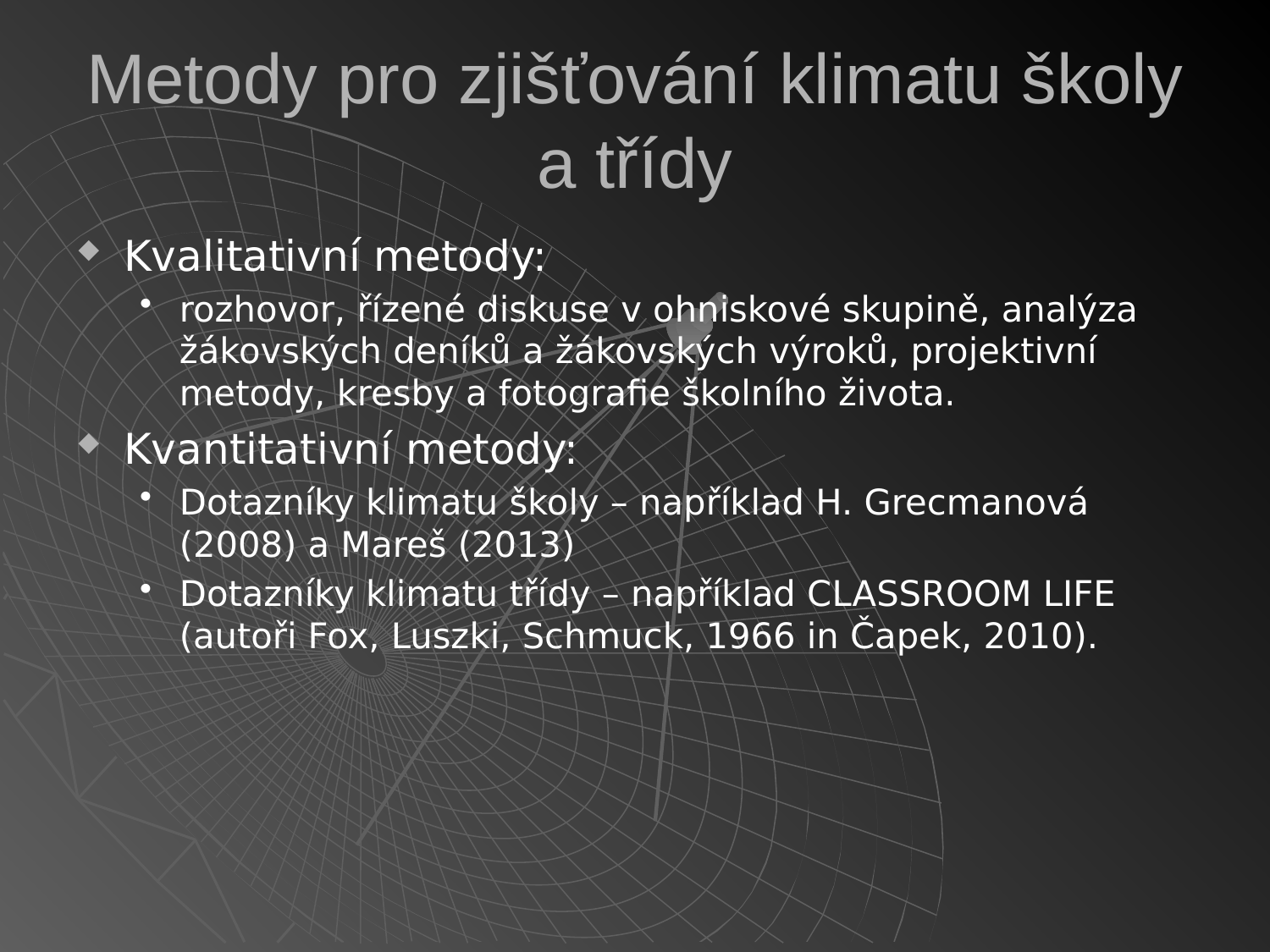

# Metody pro zjišťování klimatu školy a třídy
Kvalitativní metody:
rozhovor, řízené diskuse v ohniskové skupině, analýza žákovských deníků a žákovských výroků, projektivní metody, kresby a fotografie školního života.
Kvantitativní metody:
Dotazníky klimatu školy – například H. Grecmanová (2008) a Mareš (2013)
Dotazníky klimatu třídy – například CLASSROOM LIFE (autoři Fox, Luszki, Schmuck, 1966 in Čapek, 2010).